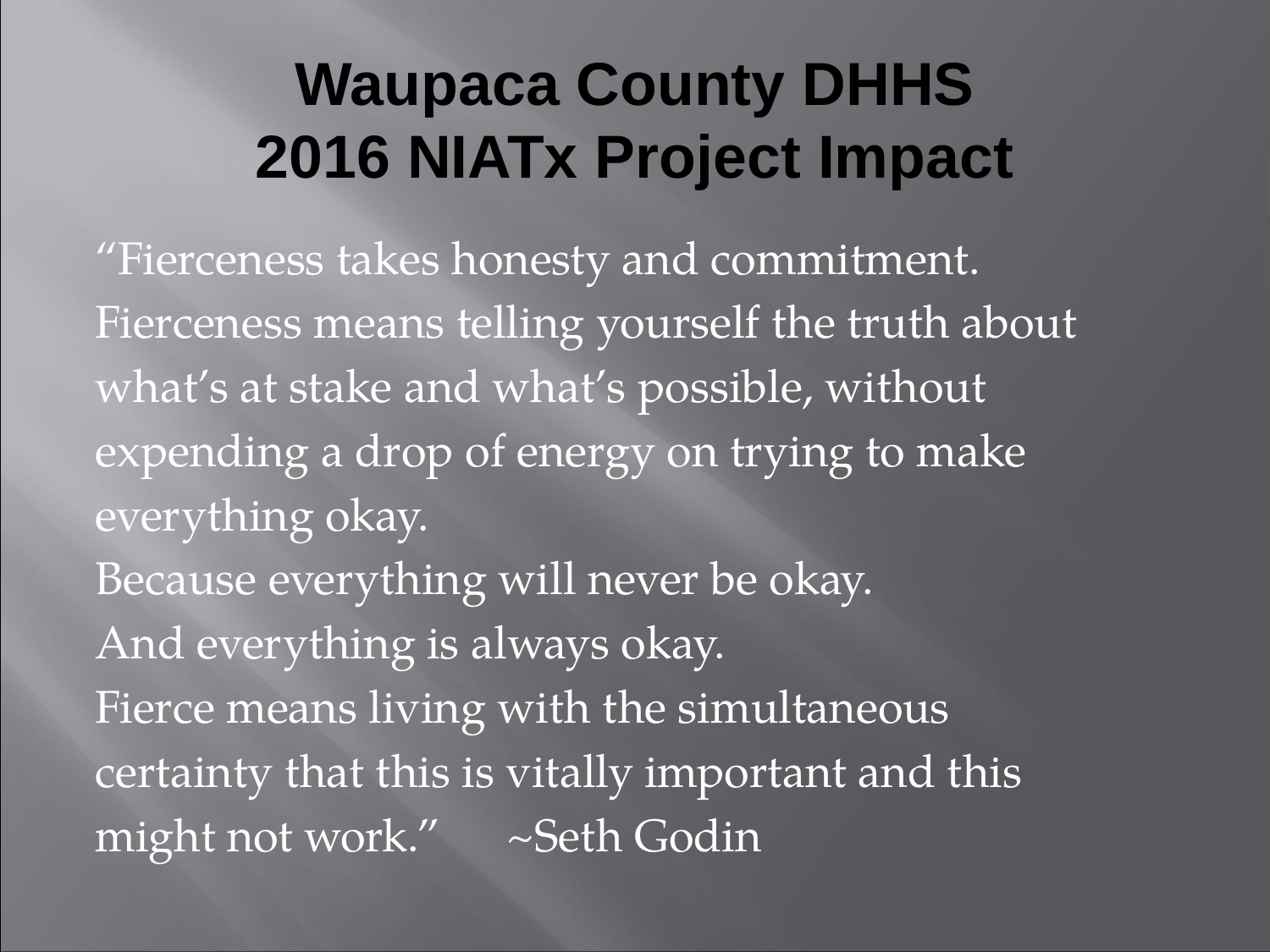

# Waupaca County DHHS 2016 NIATx Project Impact
“Fierceness takes honesty and commitment.
Fierceness means telling yourself the truth about
what’s at stake and what’s possible, without
expending a drop of energy on trying to make
everything okay.
Because everything will never be okay.
And everything is always okay.
Fierce means living with the simultaneous
certainty that this is vitally important and this
might not work.”				~Seth Godin